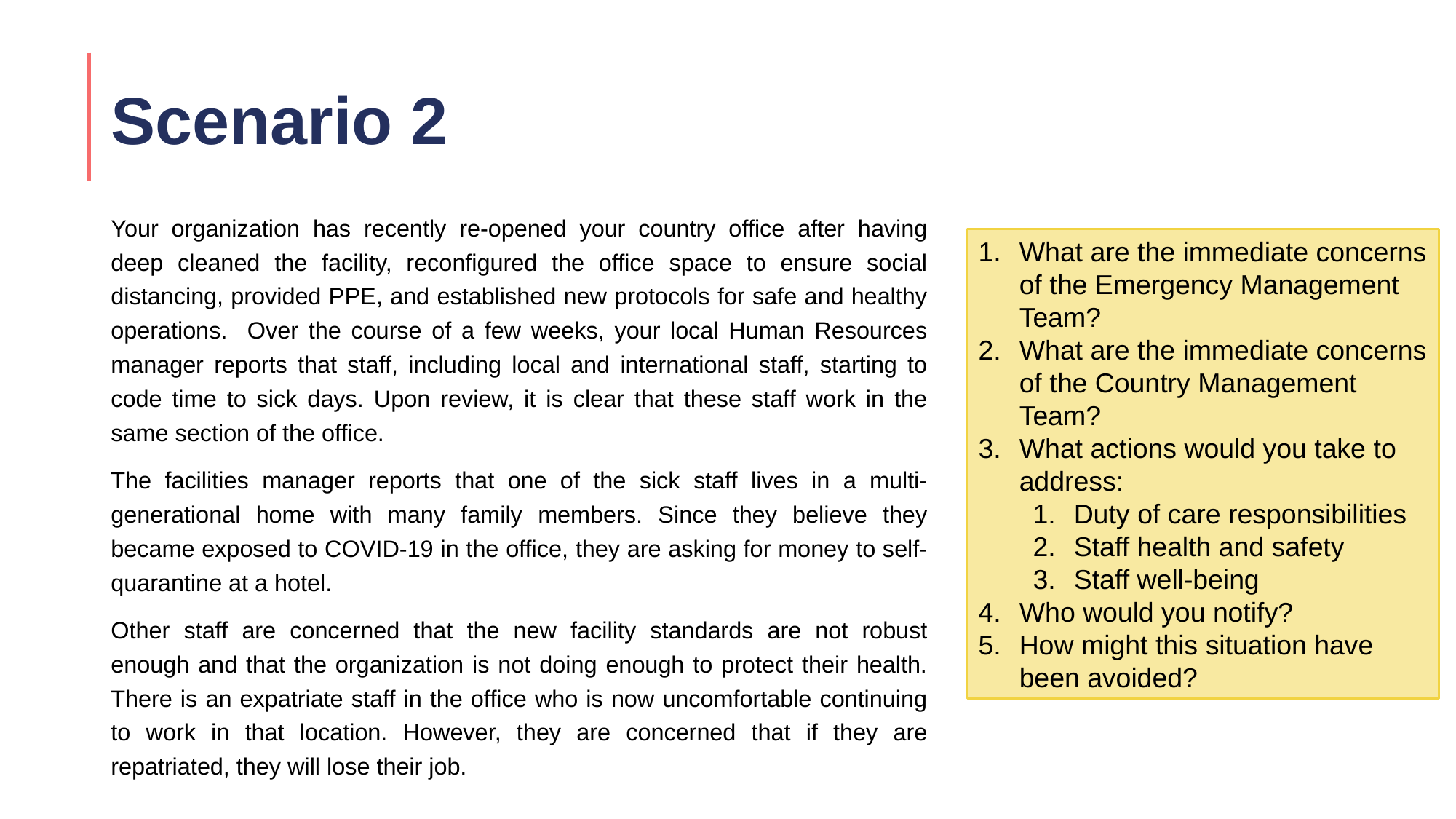

# Scenario 2
Your organization has recently re-opened your country office after having deep cleaned the facility, reconfigured the office space to ensure social distancing, provided PPE, and established new protocols for safe and healthy operations.  Over the course of a few weeks, your local Human Resources manager reports that staff, including local and international staff, starting to code time to sick days. Upon review, it is clear that these staff work in the same section of the office.
The facilities manager reports that one of the sick staff lives in a multi-generational home with many family members. Since they believe they became exposed to COVID-19 in the office, they are asking for money to self-quarantine at a hotel.
Other staff are concerned that the new facility standards are not robust enough and that the organization is not doing enough to protect their health. There is an expatriate staff in the office who is now uncomfortable continuing to work in that location. However, they are concerned that if they are repatriated, they will lose their job.
What are the immediate concerns of the Emergency Management Team?
What are the immediate concerns of the Country Management Team?
What actions would you take to address:
Duty of care responsibilities
Staff health and safety
Staff well-being
Who would you notify?
How might this situation have been avoided?